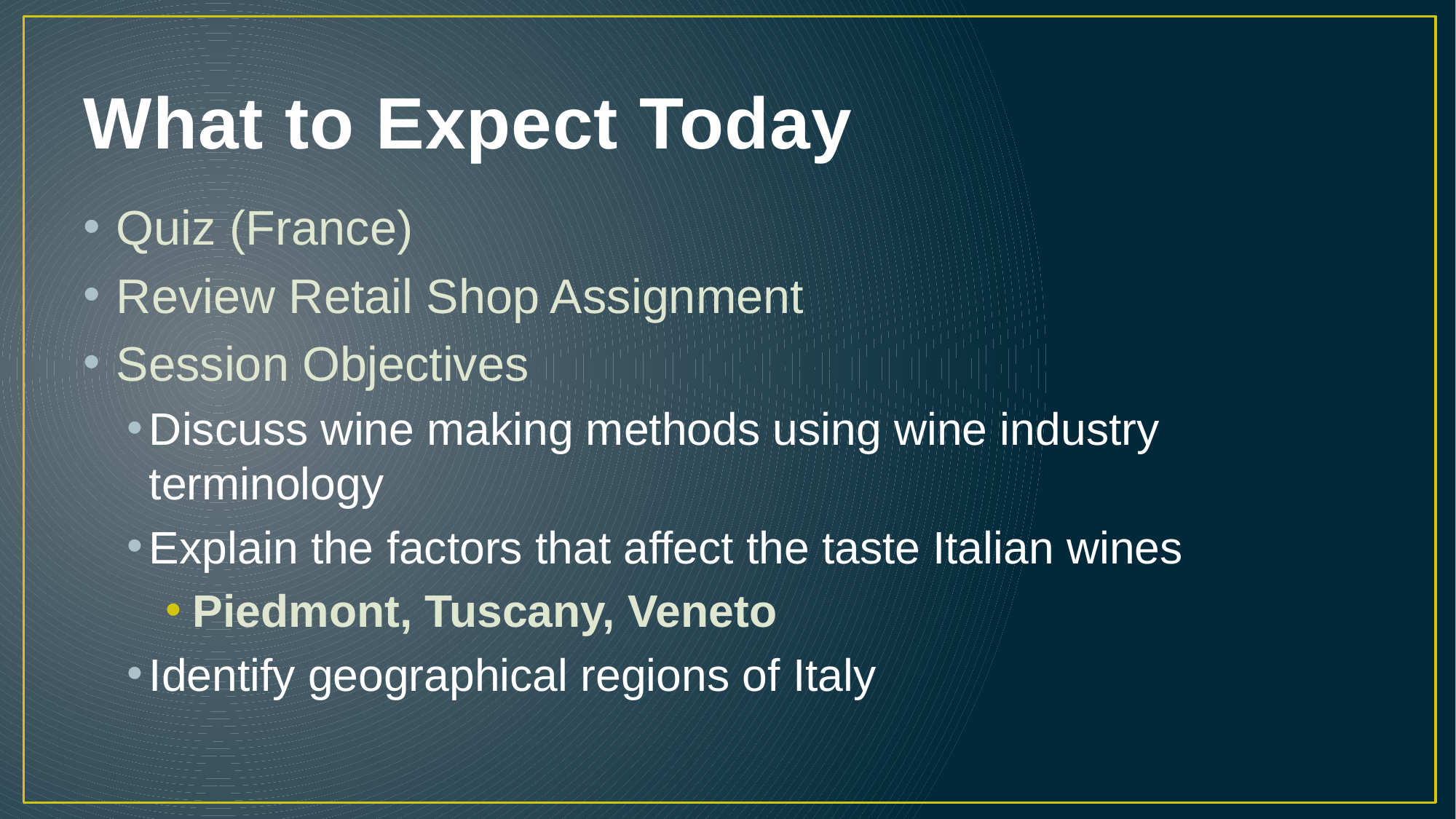

# What to Expect Today
Quiz (France)
Review Retail Shop Assignment
Session Objectives
Discuss wine making methods using wine industry terminology
Explain the factors that affect the taste Italian wines
Piedmont, Tuscany, Veneto
Identify geographical regions of Italy